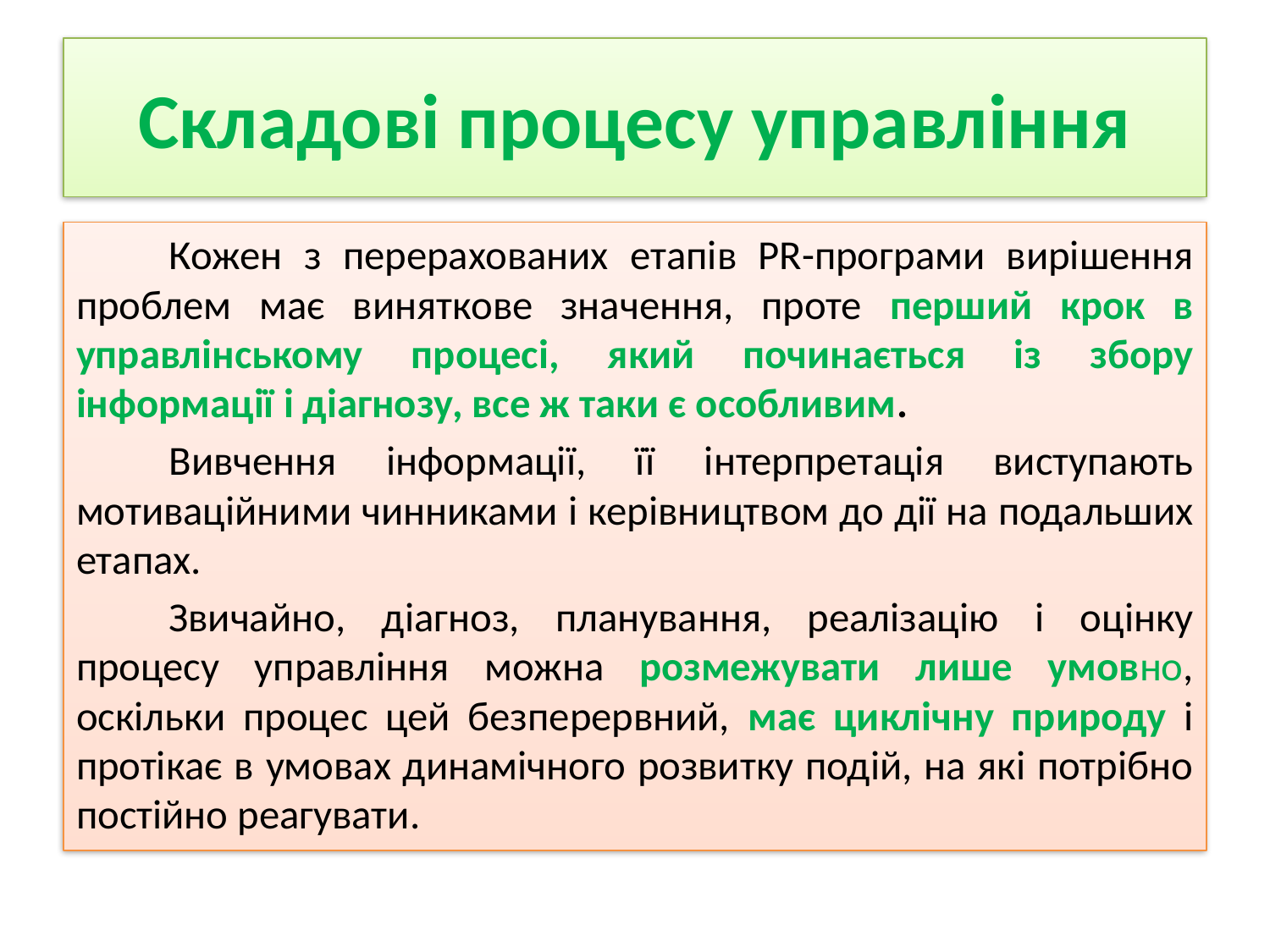

# Складові процесу управління
	Кожен з перерахованих етапів PR-програми вирішення проблем має виняткове значення, проте перший крок в управлінському процесі, який починається із збору інформації і діагнозу, все ж таки є особливим.
	Вивчення інформації, її інтерпретація виступають мотиваційними чинниками і керівництвом до дії на подальших етапах.
	Звичайно, діагноз, планування, реалізацію і оцінку процесу управління можна розмежувати лише умовно, оскільки процес цей безперервний, має циклічну природу і протікає в умовах динамічного розвитку подій, на які потрібно постійно реагувати.